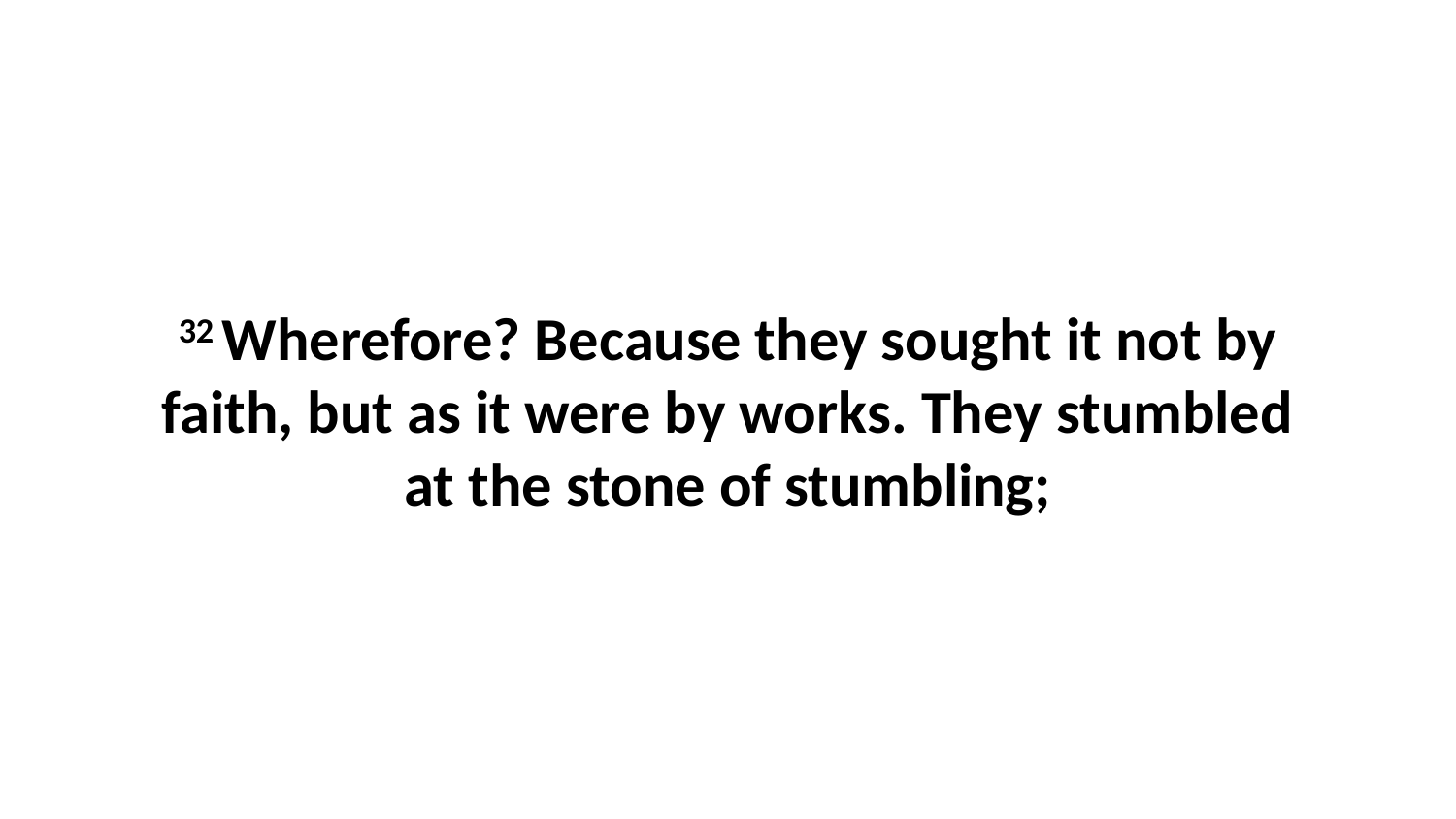

32 Wherefore? Because they sought it not by faith, but as it were by works. They stumbled at the stone of stumbling;